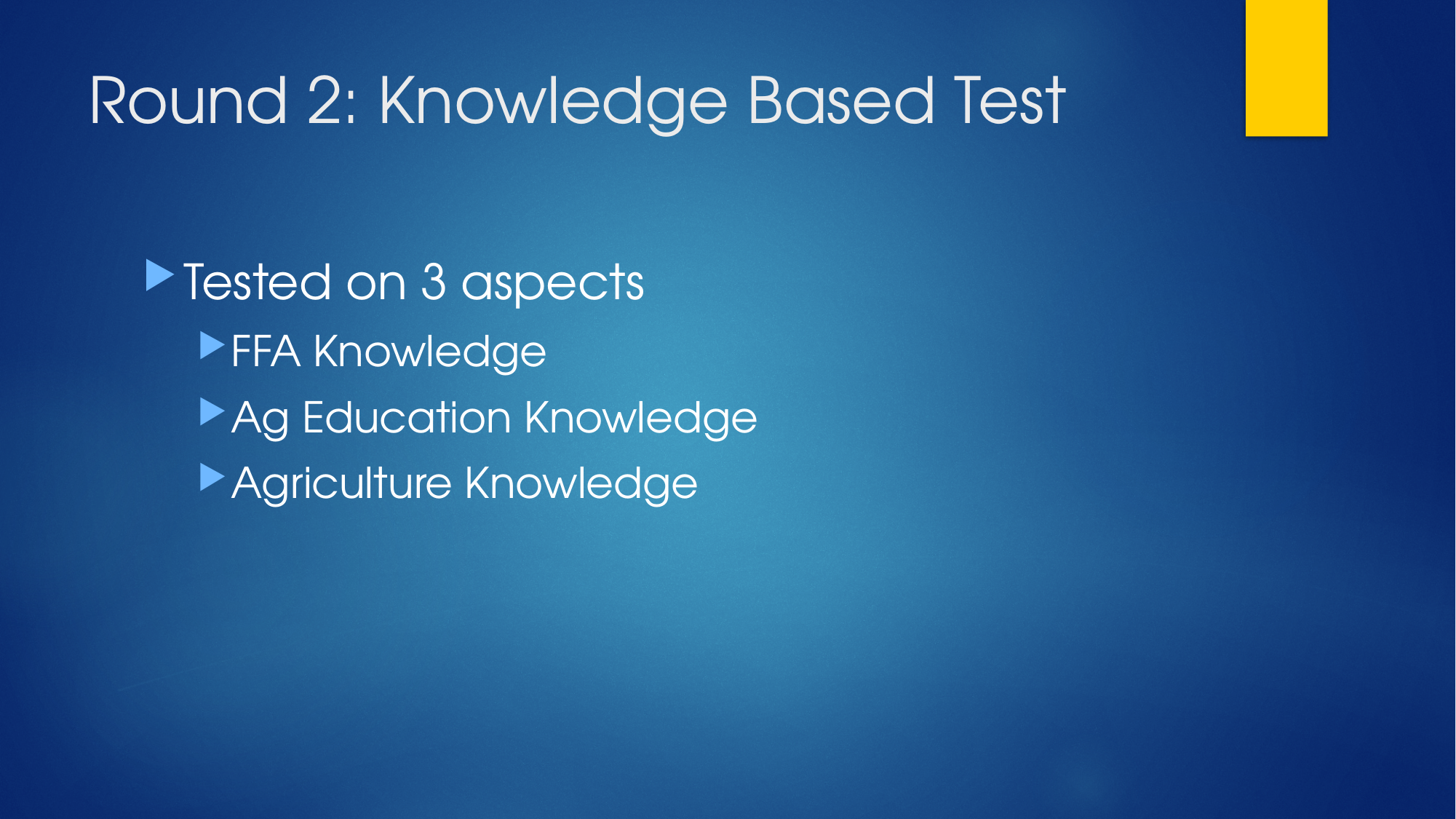

# Round 2: Knowledge Based Test
Tested on 3 aspects
FFA Knowledge
Ag Education Knowledge
Agriculture Knowledge